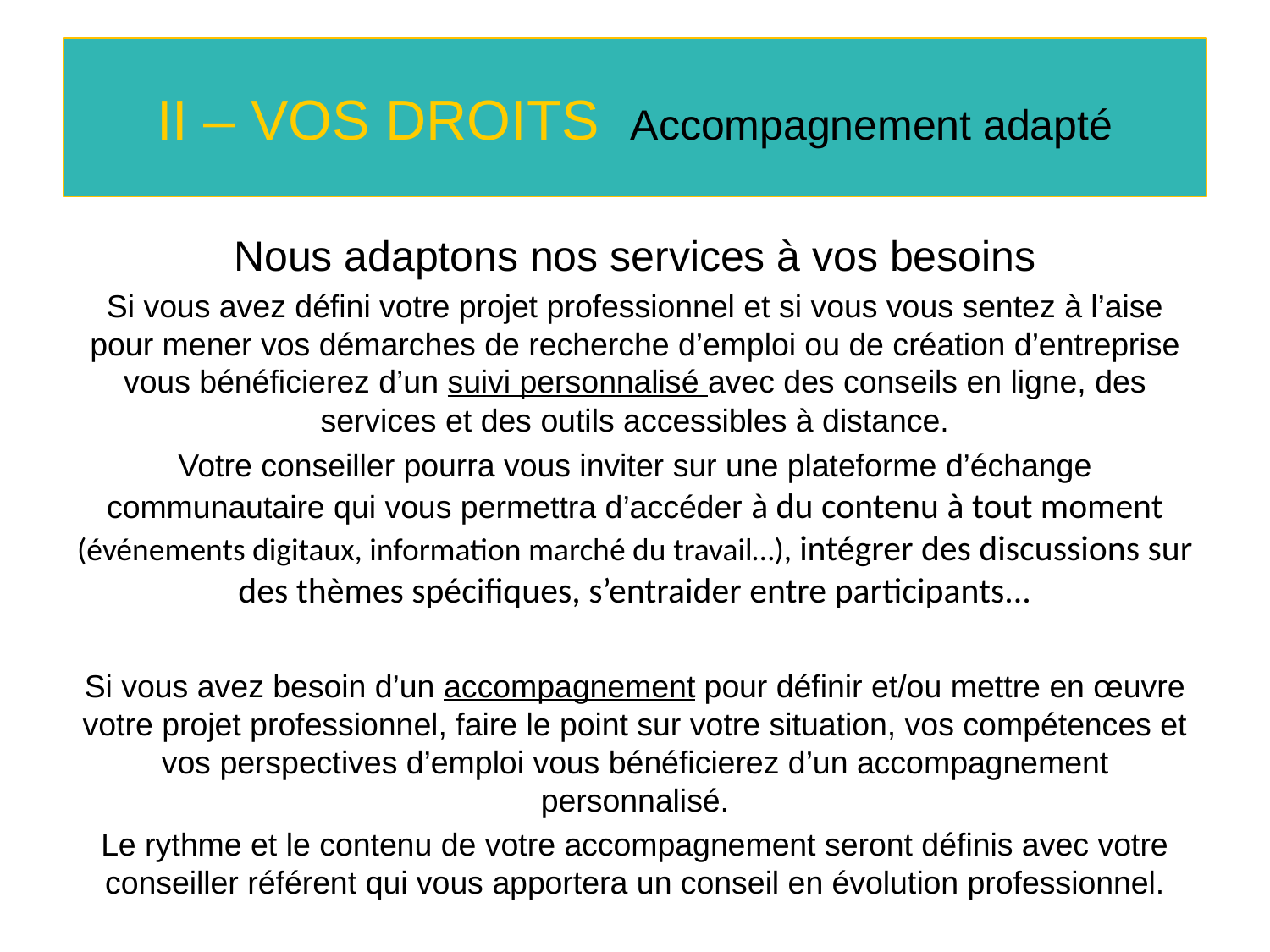

# II – VOS DROITS  Accompagnement adapté
Nous adaptons nos services à vos besoins
Si vous avez défini votre projet professionnel et si vous vous sentez à l’aise pour mener vos démarches de recherche d’emploi ou de création d’entreprise vous bénéficierez d’un suivi personnalisé avec des conseils en ligne, des services et des outils accessibles à distance.
Votre conseiller pourra vous inviter sur une plateforme d’échange communautaire qui vous permettra d’accéder à du contenu à tout moment (événements digitaux, information marché du travail…), intégrer des discussions sur des thèmes spécifiques, s’entraider entre participants...

Si vous avez besoin d’un accompagnement pour définir et/ou mettre en œuvre votre projet professionnel, faire le point sur votre situation, vos compétences et vos perspectives d’emploi vous bénéficierez d’un accompagnement personnalisé.
Le rythme et le contenu de votre accompagnement seront définis avec votre conseiller référent qui vous apportera un conseil en évolution professionnel.